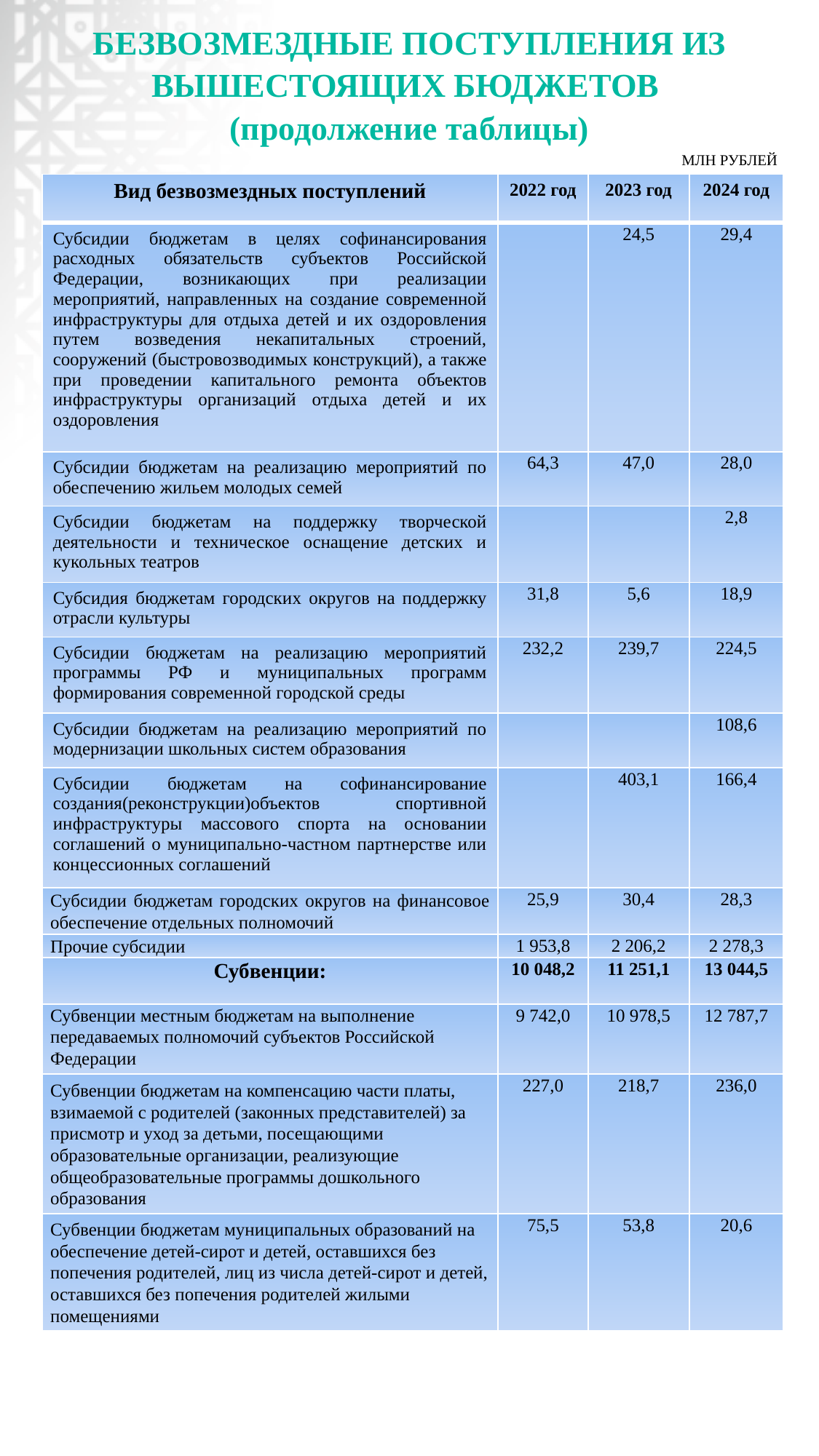

БЕЗВОЗМЕЗДНЫЕ ПОСТУПЛЕНИЯ ИЗ ВЫШЕСТОЯЩИХ БЮДЖЕТОВ
(продолжение таблицы)
    МЛН РУБЛЕЙ
| Вид безвозмездных поступлений | 2022 год | 2023 год | 2024 год |
| --- | --- | --- | --- |
| Субсидии бюджетам в целях софинансирования расходных обязательств субъектов Российской Федерации, возникающих при реализации мероприятий, направленных на создание современной инфраструктуры для отдыха детей и их оздоровления путем возведения некапитальных строений, сооружений (быстровозводимых конструкций), а также при проведении капитального ремонта объектов инфраструктуры организаций отдыха детей и их оздоровления |  | 24,5 | 29,4 |
| Субсидии бюджетам на реализацию мероприятий по обеспечению жильем молодых семей | 64,3 | 47,0 | 28,0 |
| Субсидии бюджетам на поддержку творческой деятельности и техническое оснащение детских и кукольных театров |  |  | 2,8 |
| Субсидия бюджетам городских округов на поддержку отрасли культуры | 31,8 | 5,6 | 18,9 |
| Субсидии бюджетам на реализацию мероприятий программы РФ и муниципальных программ формирования современной городской среды | 232,2 | 239,7 | 224,5 |
| Субсидии бюджетам на реализацию мероприятий по модернизации школьных систем образования |  |  | 108,6 |
| Субсидии бюджетам на софинансирование создания(реконструкции)объектов спортивной инфраструктуры массового спорта на основании соглашений о муниципально-частном партнерстве или концессионных соглашений |  | 403,1 | 166,4 |
| Субсидии бюджетам городских округов на финансовое обеспечение отдельных полномочий | 25,9 | 30,4 | 28,3 |
| Прочие субсидии | 1 953,8 | 2 206,2 | 2 278,3 |
| Субвенции: | 10 048,2 | 11 251,1 | 13 044,5 |
| Субвенции местным бюджетам на выполнение передаваемых полномочий субъектов Российской Федерации | 9 742,0 | 10 978,5 | 12 787,7 |
| Субвенции бюджетам на компенсацию части платы, взимаемой с родителей (законных представителей) за присмотр и уход за детьми, посещающими образовательные организации, реализующие общеобразовательные программы дошкольного образования | 227,0 | 218,7 | 236,0 |
| Субвенции бюджетам муниципальных образований на обеспечение детей-сирот и детей, оставшихся без попечения родителей, лиц из числа детей-сирот и детей, оставшихся без попечения родителей жилыми помещениями | 75,5 | 53,8 | 20,6 |